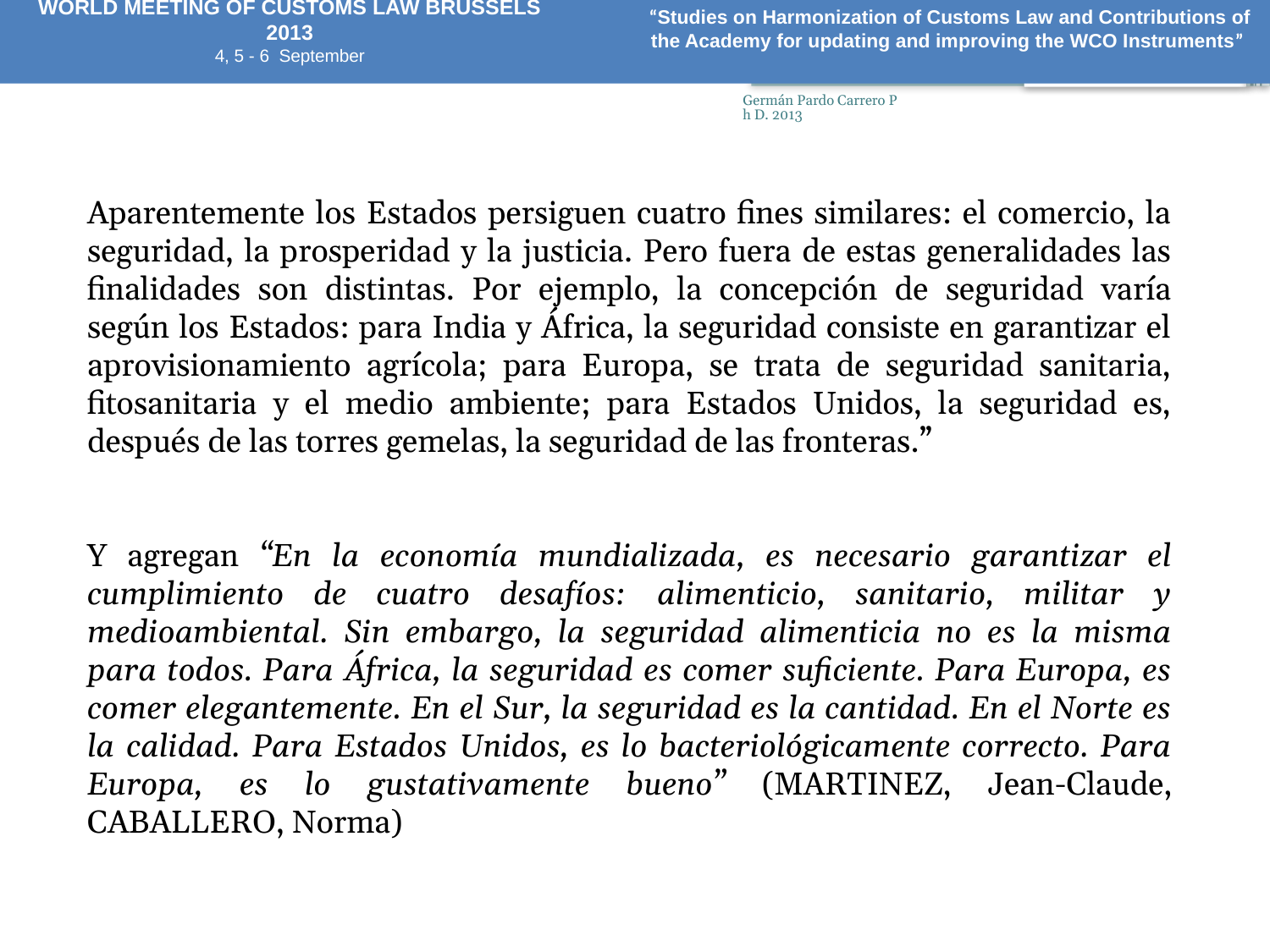

WORLD MEETING OF CUSTOMS LAW BRUSSELS 2013
4, 5 - 6  September
“Studies on Harmonization of Customs Law and Contributions of the Academy for updating and improving the WCO Instruments”
5
Germán Pardo Carrero Ph D. 2013
Aparentemente los Estados persiguen cuatro fines similares: el comercio, la seguridad, la prosperidad y la justicia. Pero fuera de estas generalidades las finalidades son distintas. Por ejemplo, la concepción de seguridad varía según los Estados: para India y África, la seguridad consiste en garantizar el aprovisionamiento agrícola; para Europa, se trata de seguridad sanitaria, fitosanitaria y el medio ambiente; para Estados Unidos, la seguridad es, después de las torres gemelas, la seguridad de las fronteras.”

Y agregan “En la economía mundializada, es necesario garantizar el cumplimiento de cuatro desafíos: alimenticio, sanitario, militar y medioambiental. Sin embargo, la seguridad alimenticia no es la misma para todos. Para África, la seguridad es comer suficiente. Para Europa, es comer elegantemente. En el Sur, la seguridad es la cantidad. En el Norte es la calidad. Para Estados Unidos, es lo bacteriológicamente correcto. Para Europa, es lo gustativamente bueno” (MARTINEZ, Jean-Claude, CABALLERO, Norma)